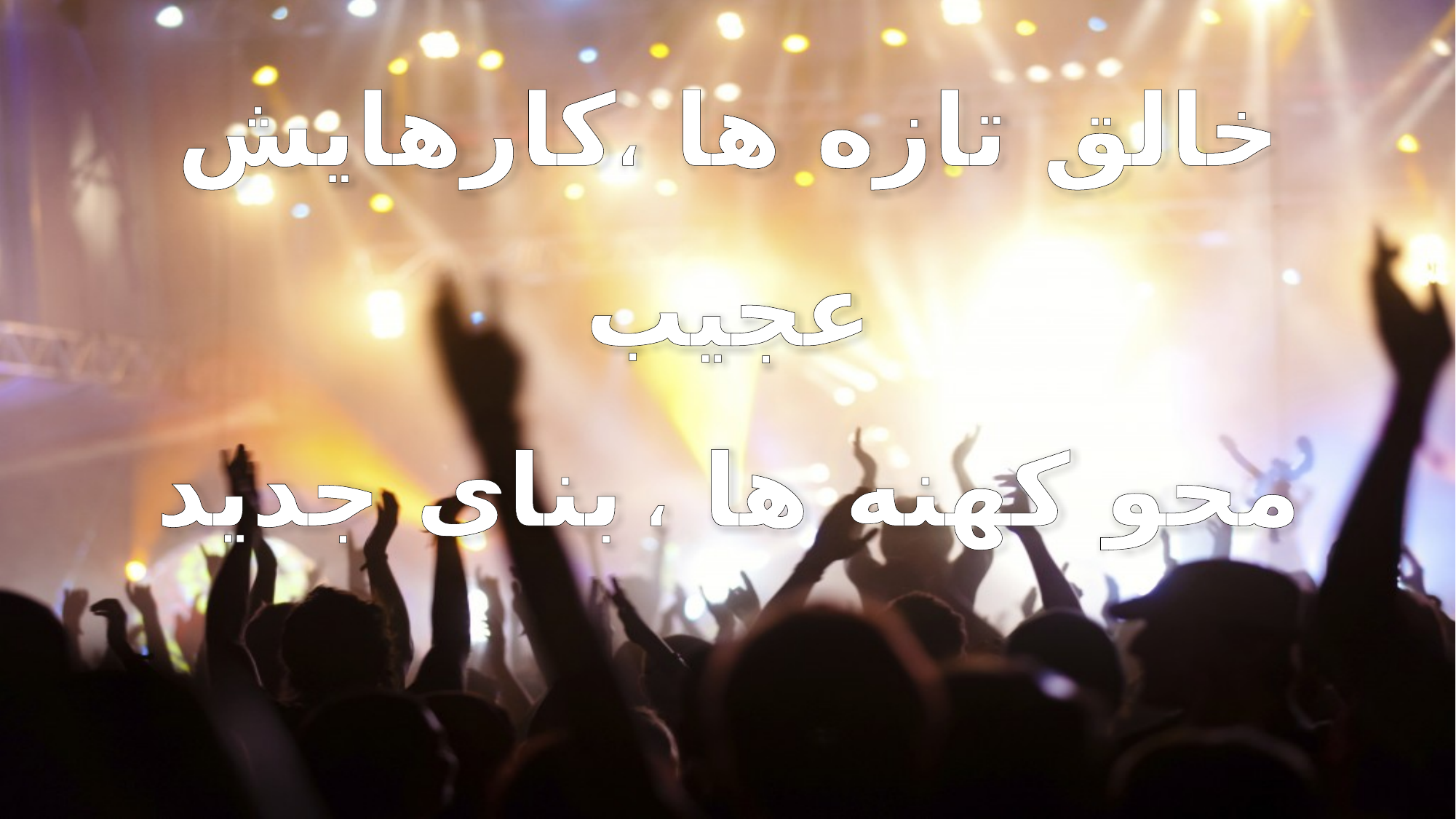

خالق تازه ها ،کارهایش عجیب
محو کهنه ها ، بنای جدید